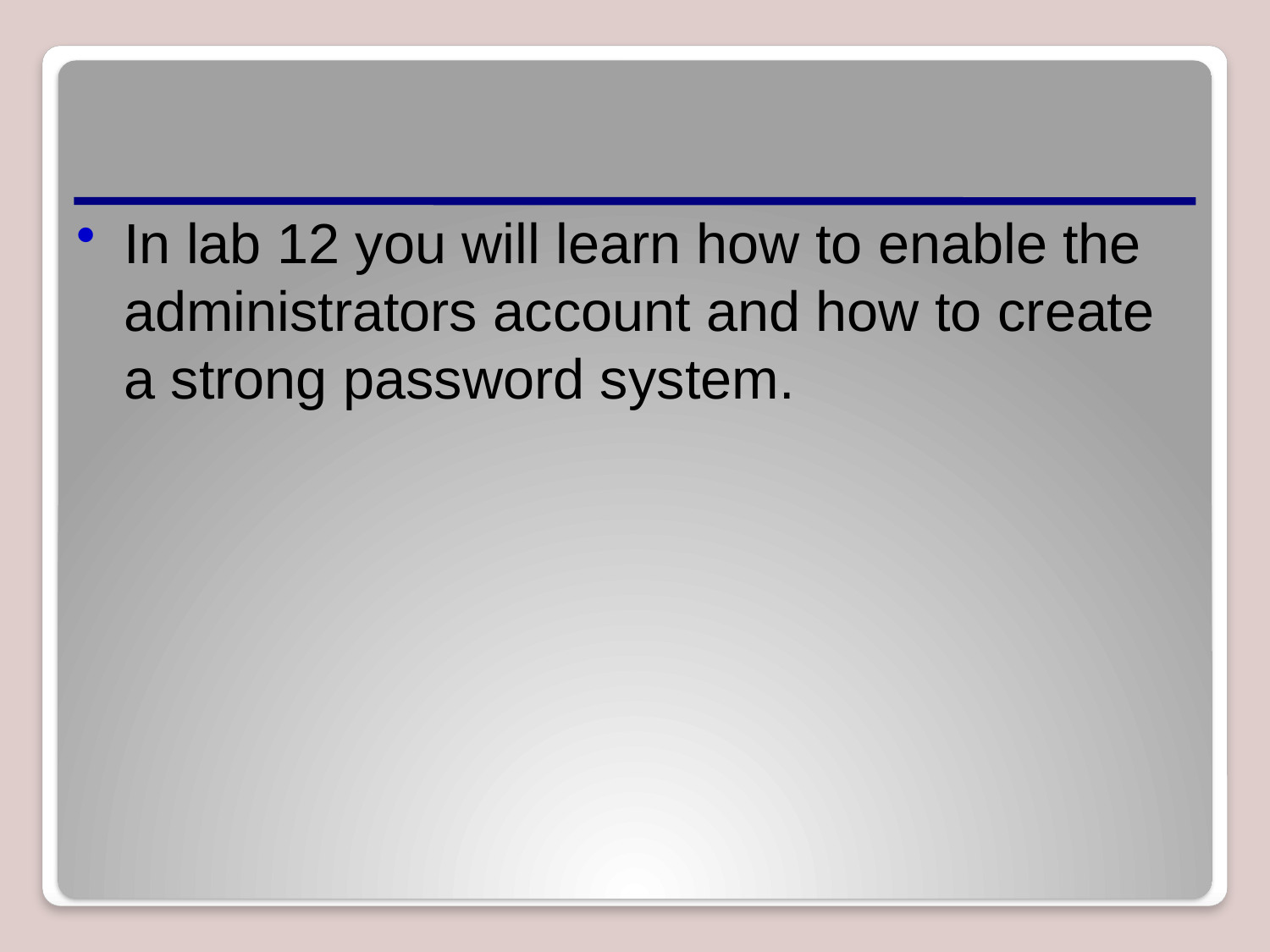

#
In lab 12 you will learn how to enable the administrators account and how to create a strong password system.